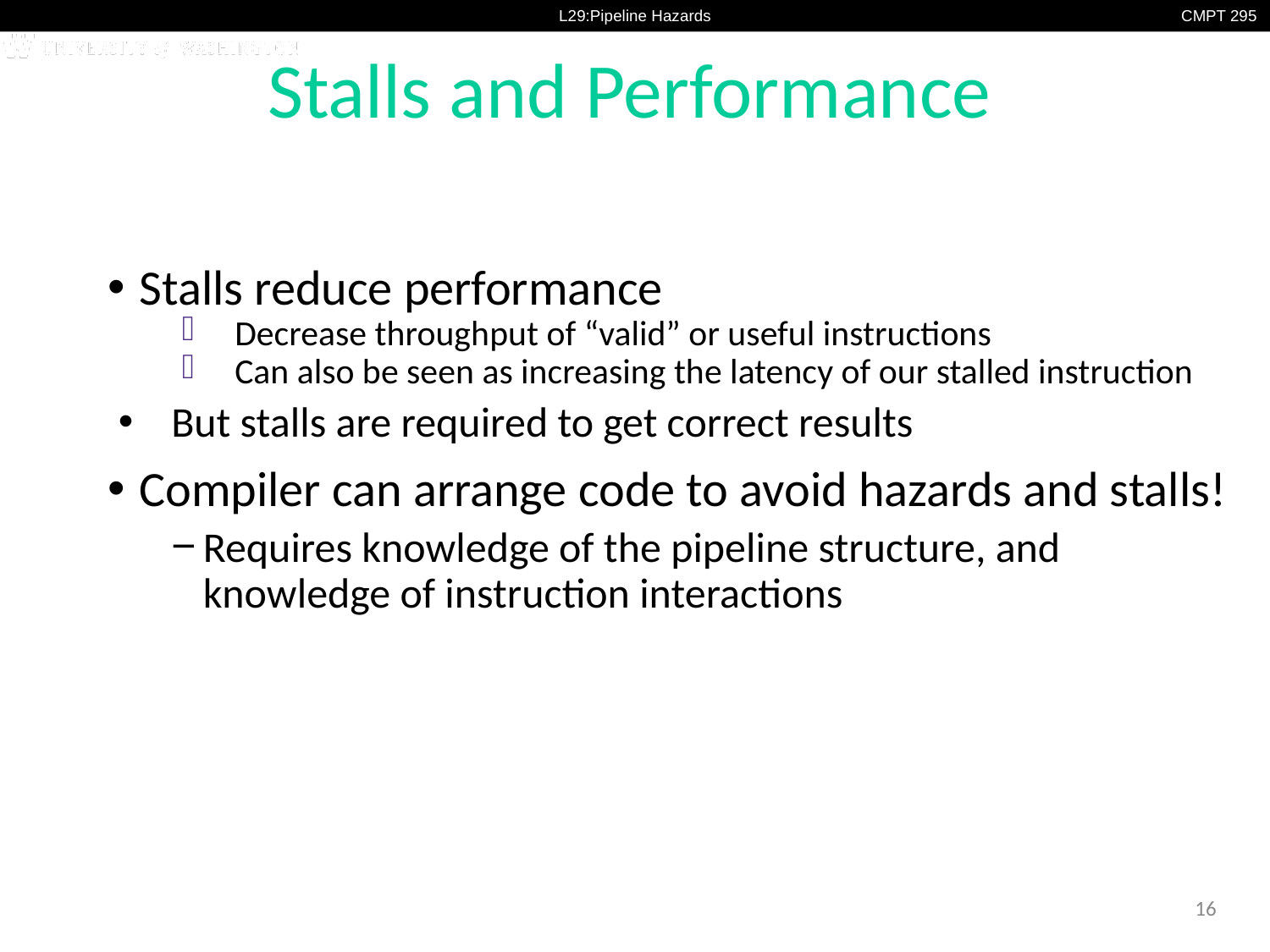

# Stalls and Performance
Stalls reduce performance
Decrease throughput of “valid” or useful instructions
Can also be seen as increasing the latency of our stalled instruction
But stalls are required to get correct results
Compiler can arrange code to avoid hazards and stalls!
Requires knowledge of the pipeline structure, and knowledge of instruction interactions
16